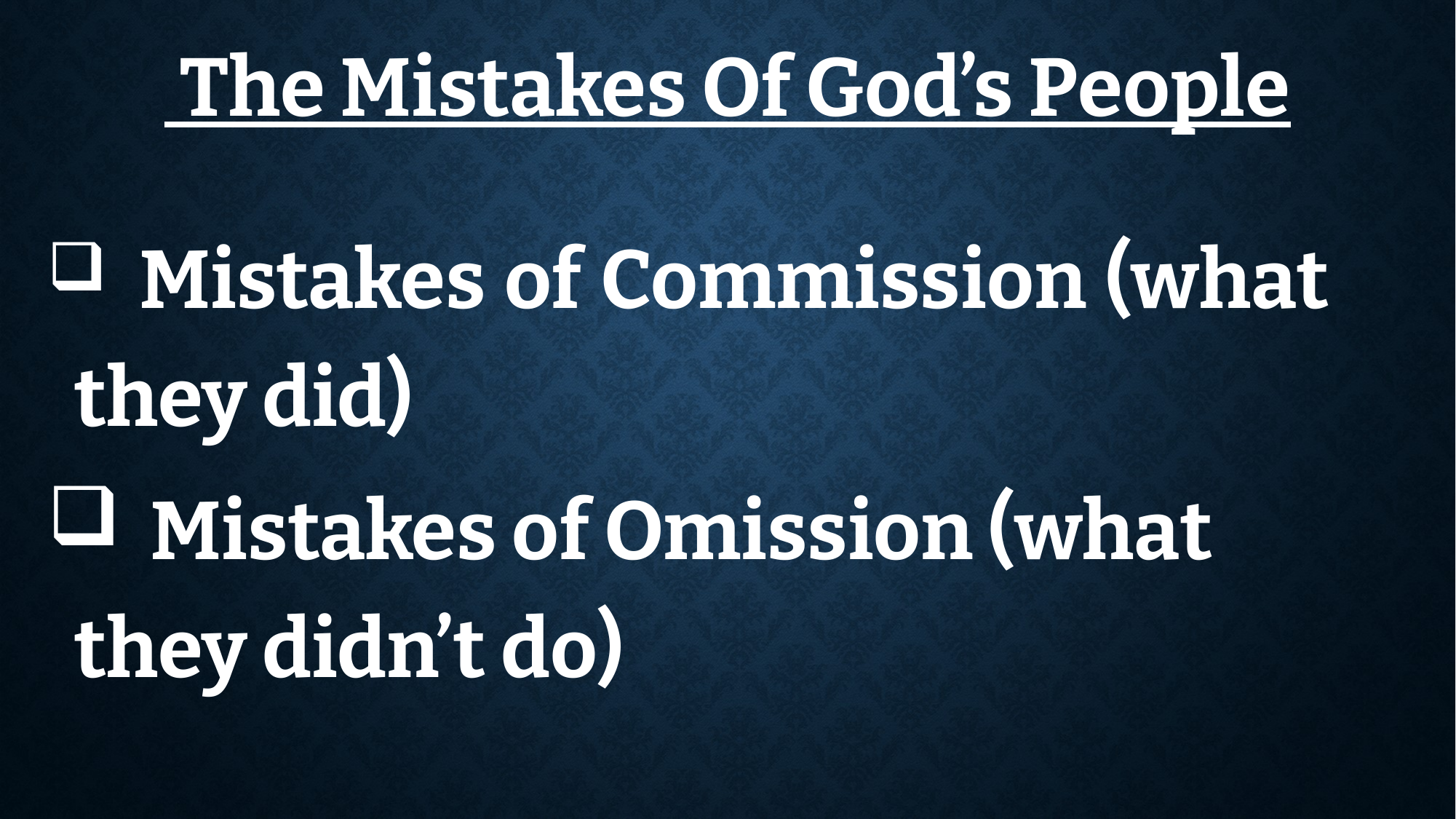

The Mistakes Of God’s People

  Mistakes of Commission (what 	they did)
  Mistakes of Omission (what 	they didn’t do)